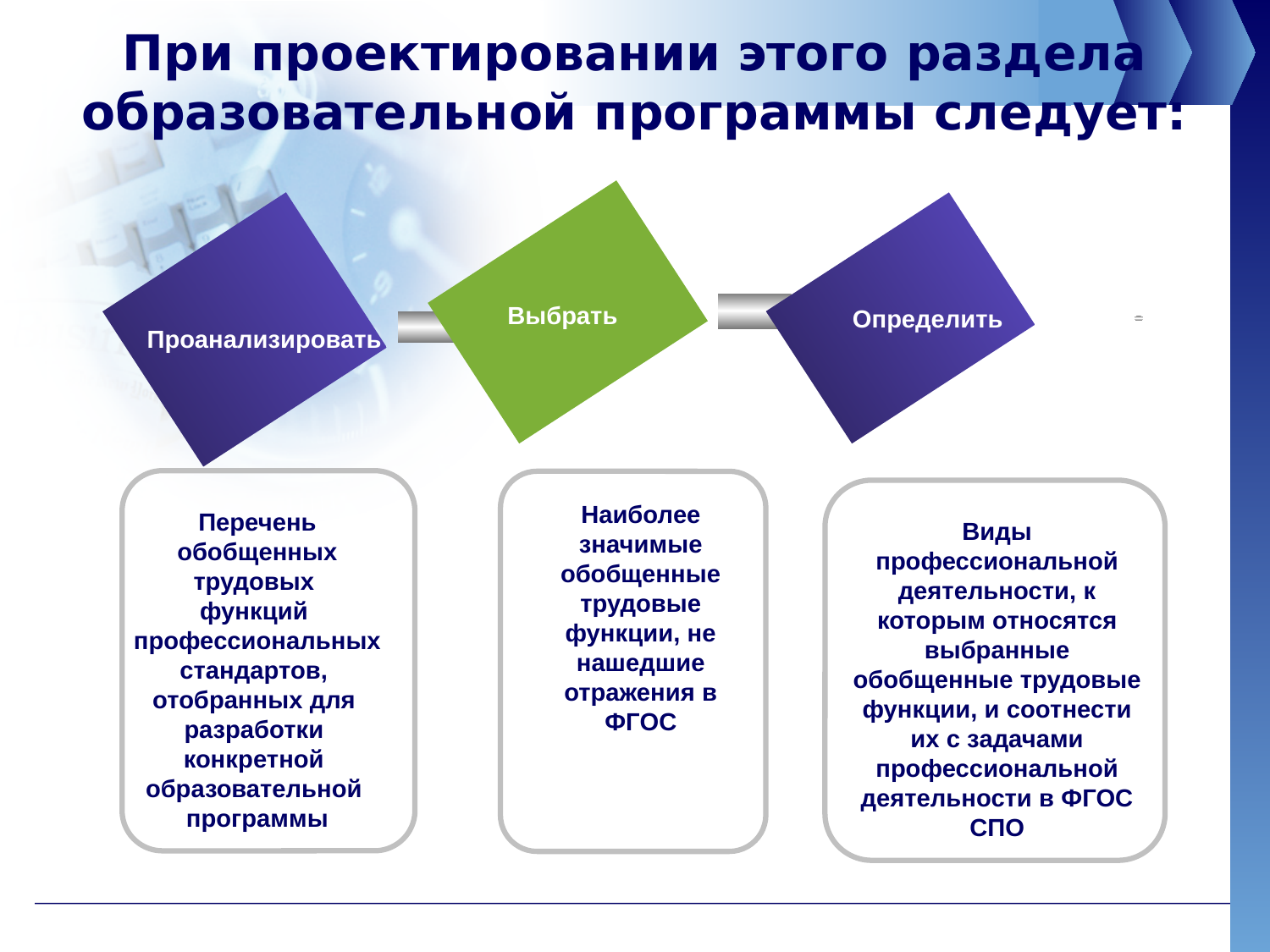

# При проектировании этого раздела образовательной программы следует:

Выбрать
Определить
  Проанализировать

Перечень
 обобщенных
трудовых
функций
профессиональных
стандартов,
отобранных для
разработки
конкретной
образовательной
программы

Наиболее значимые обобщенные трудовые функции, не нашедшие отражения в ФГОС
Виды профессиональной деятельности, к которым относятся выбранные обобщенные трудовые функции, и соотнести их с задачами профессиональной деятельности в ФГОС СПО